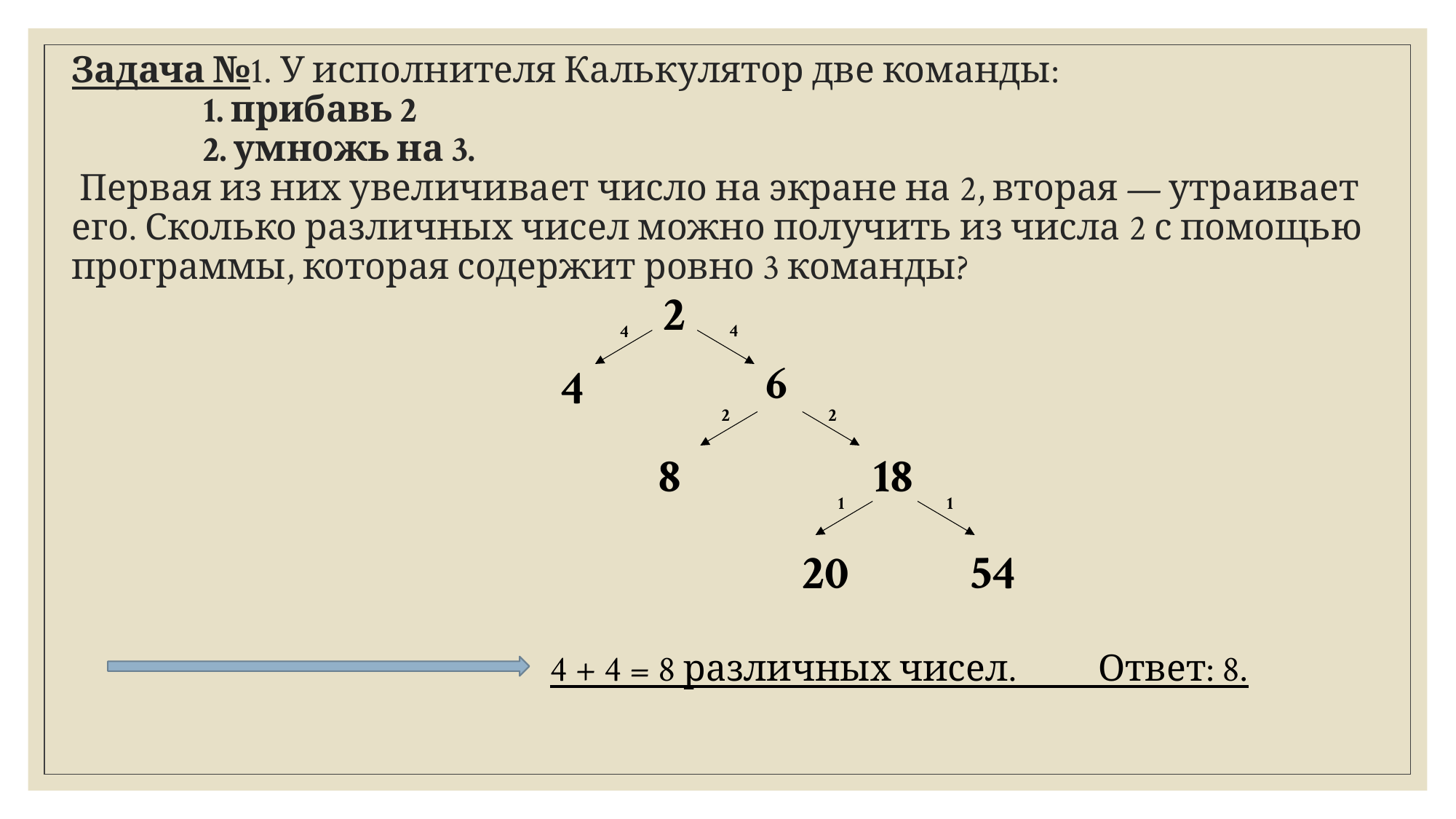

# Задача №1. У ис­пол­ни­те­ля Каль­ку­ля­тор две ко­ман­ды:                 1. при­бавь 2 2. умножь на 3.  Пер­вая из них уве­ли­чи­ва­ет число на экра­не на 2, вто­рая — утра­и­ва­ет его. Сколь­ко раз­лич­ных чисел можно по­лу­чить из числа 2 с по­мо­щью про­грам­мы, ко­то­рая со­дер­жит ровно 3 ко­ман­ды?
2
4
4
6
4
2
2
8
18
1
1
20
54
4 + 4 = 8 различных чисел.          Ответ: 8.